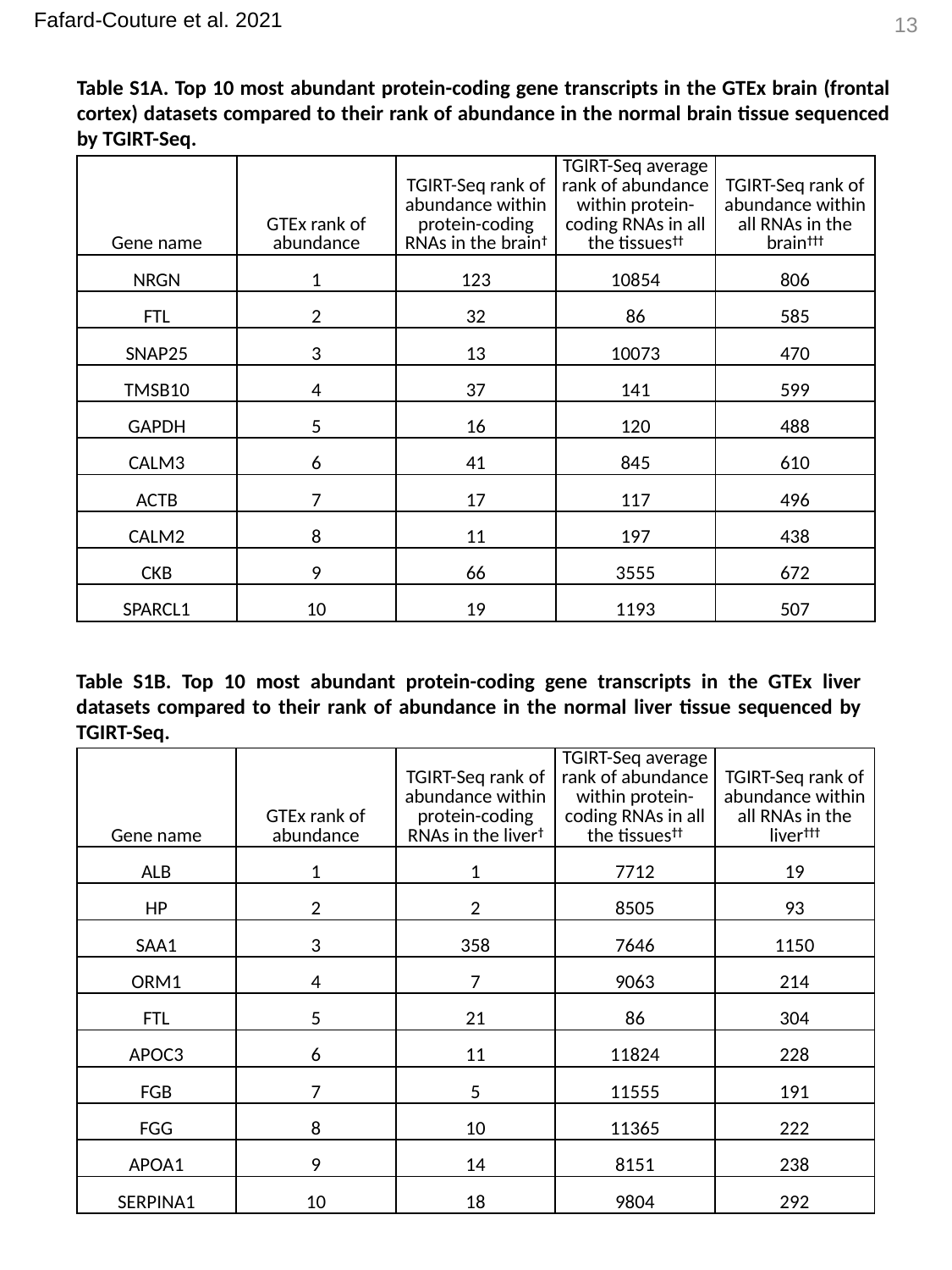

13
Table S1A. Top 10 most abundant protein-coding gene transcripts in the GTEx brain (frontal cortex) datasets compared to their rank of abundance in the normal brain tissue sequenced by TGIRT-Seq.
| Gene name | GTEx rank of abundance | TGIRT-Seq rank of abundance within protein-coding RNAs in the brain† | TGIRT-Seq average rank of abundance within protein-coding RNAs in all the tissues†† | TGIRT-Seq rank of abundance within all RNAs in the brain††† |
| --- | --- | --- | --- | --- |
| NRGN | 1 | 123 | 10854 | 806 |
| FTL | 2 | 32 | 86 | 585 |
| SNAP25 | 3 | 13 | 10073 | 470 |
| TMSB10 | 4 | 37 | 141 | 599 |
| GAPDH | 5 | 16 | 120 | 488 |
| CALM3 | 6 | 41 | 845 | 610 |
| ACTB | 7 | 17 | 117 | 496 |
| CALM2 | 8 | 11 | 197 | 438 |
| CKB | 9 | 66 | 3555 | 672 |
| SPARCL1 | 10 | 19 | 1193 | 507 |
Table S1B. Top 10 most abundant protein-coding gene transcripts in the GTEx liver datasets compared to their rank of abundance in the normal liver tissue sequenced by TGIRT-Seq.
| Gene name | GTEx rank of abundance | TGIRT-Seq rank of abundance within protein-coding RNAs in the liver† | TGIRT-Seq average rank of abundance within protein-coding RNAs in all the tissues†† | TGIRT-Seq rank of abundance within all RNAs in the liver††† |
| --- | --- | --- | --- | --- |
| ALB | 1 | 1 | 7712 | 19 |
| HP | 2 | 2 | 8505 | 93 |
| SAA1 | 3 | 358 | 7646 | 1150 |
| ORM1 | 4 | 7 | 9063 | 214 |
| FTL | 5 | 21 | 86 | 304 |
| APOC3 | 6 | 11 | 11824 | 228 |
| FGB | 7 | 5 | 11555 | 191 |
| FGG | 8 | 10 | 11365 | 222 |
| APOA1 | 9 | 14 | 8151 | 238 |
| SERPINA1 | 10 | 18 | 9804 | 292 |